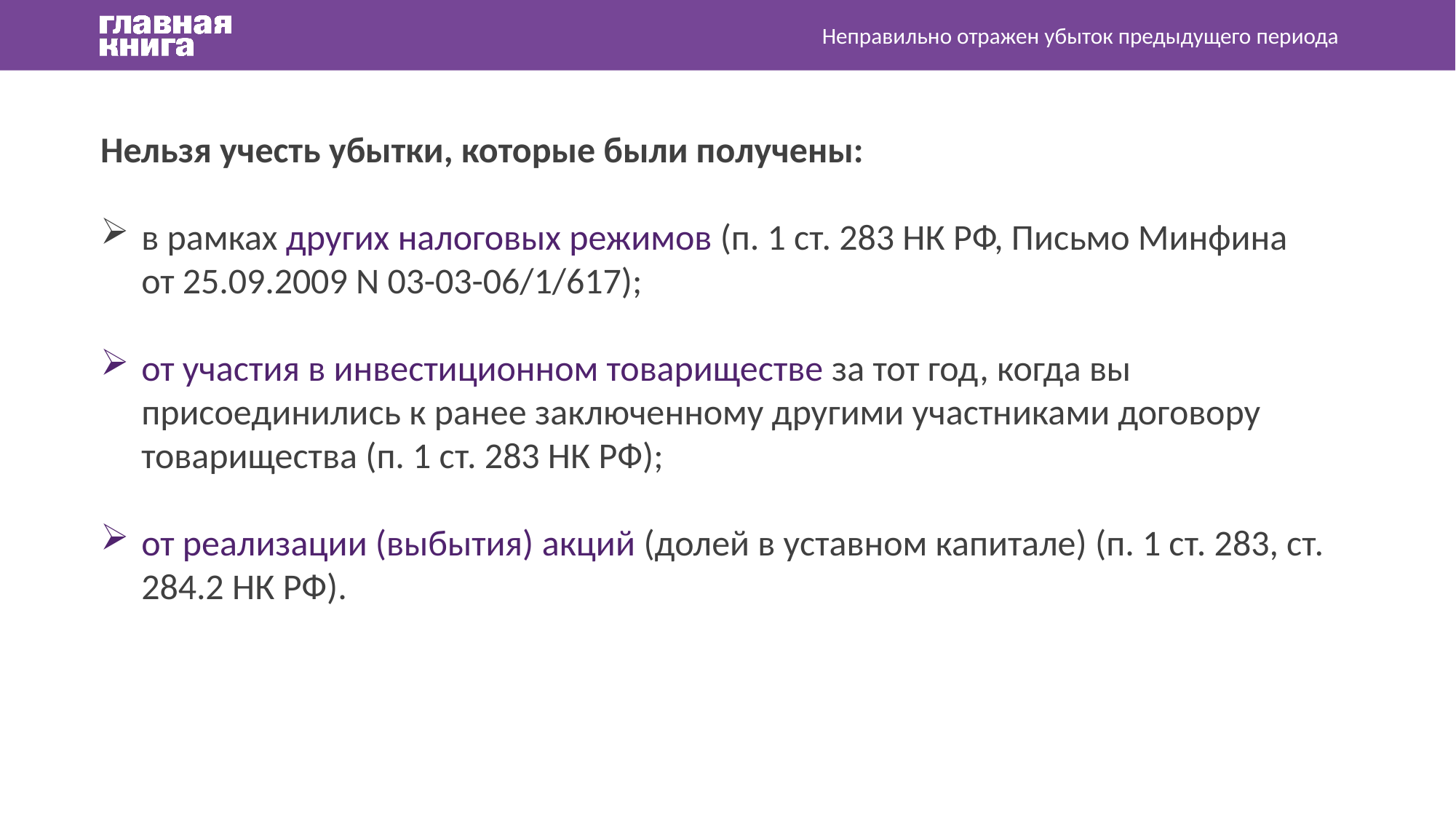

Неправильно отражен убыток предыдущего периода
Нельзя учесть убытки, которые были получены:

в рамках других налоговых режимов (п. 1 ст. 283 НК РФ, Письмо Минфина от 25.09.2009 N 03-03-06/1/617);

от участия в инвестиционном товариществе за тот год, когда вы присоединились к ранее заключенному другими участниками договору товарищества (п. 1 ст. 283 НК РФ);

от реализации (выбытия) акций (долей в уставном капитале) (п. 1 ст. 283, ст. 284.2 НК РФ).